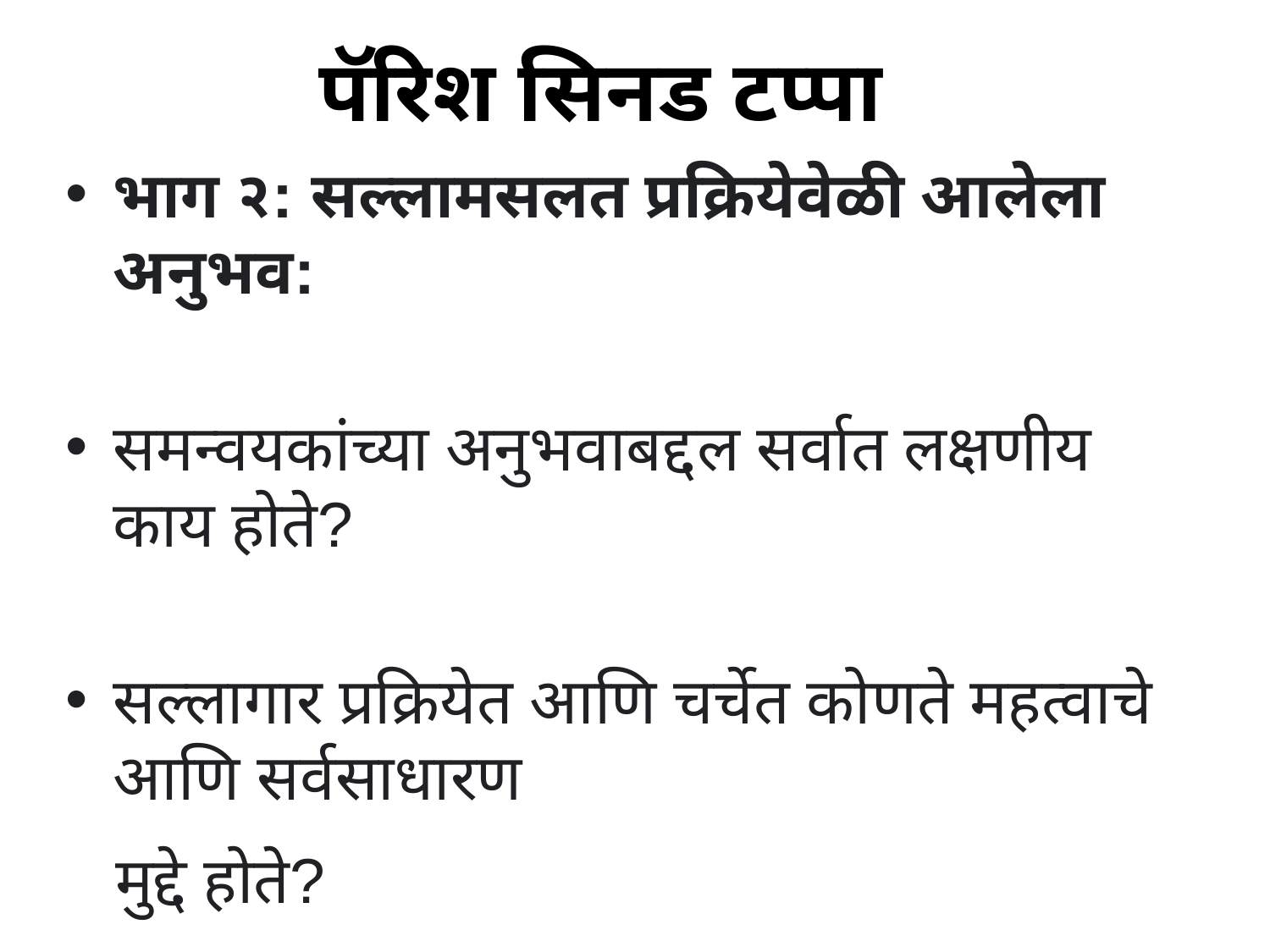

# पॅरिश सिनड टप्पा
भाग २: सल्लामसलत प्रक्रियेवेळी आलेला अनुभव:

समन्वयकांच्या अनुभवाबद्दल सर्वात लक्षणीय काय होते?

सल्लागार प्रक्रियेत आणि चर्चेत कोणते महत्वाचे आणि सर्वसाधारण
   मुद्दे होते?